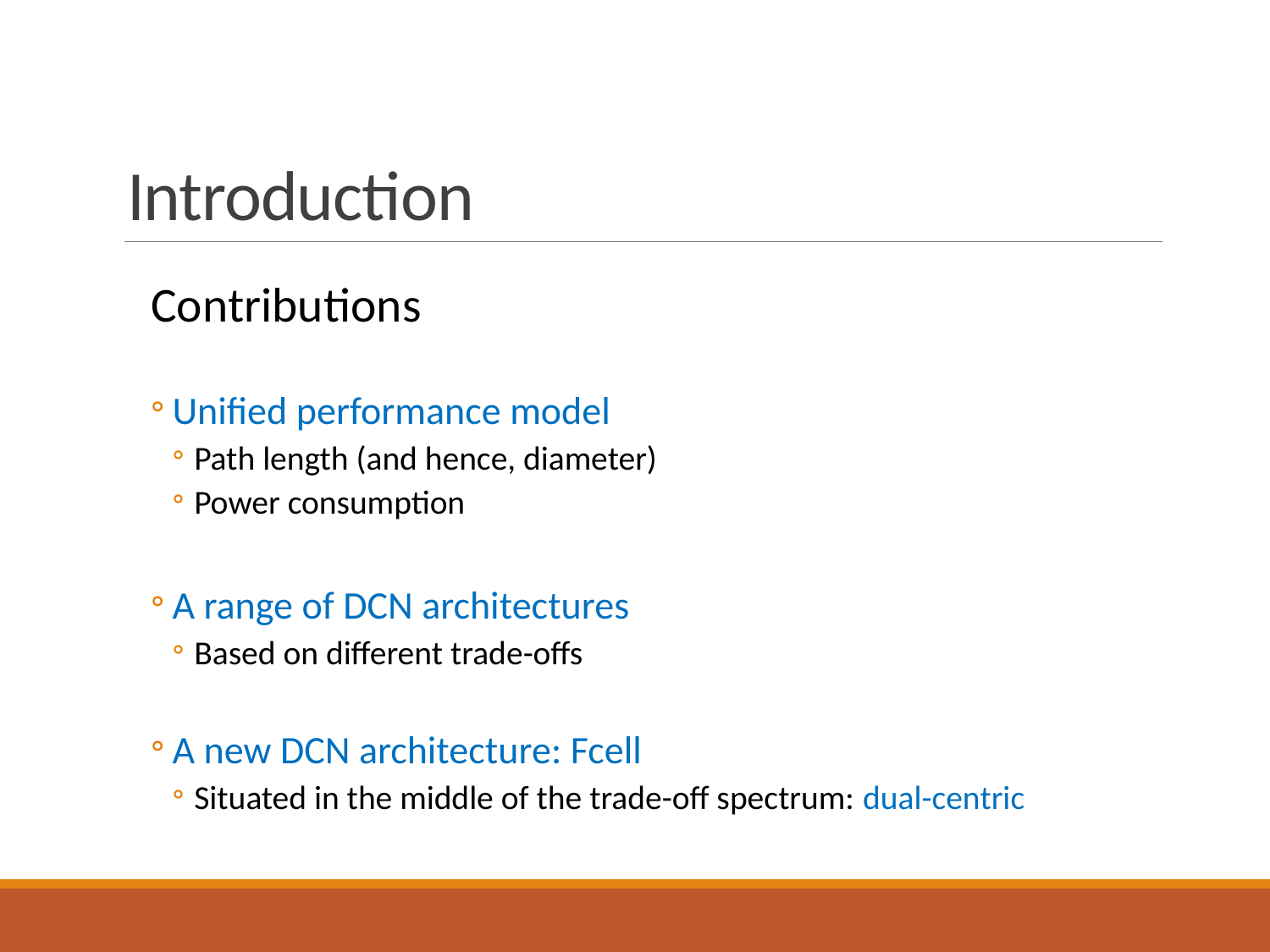

# Introduction
Contributions

Unified performance model
Path length (and hence, diameter)
Power consumption

A range of DCN architectures
Based on different trade-offs

A new DCN architecture: Fcell
Situated in the middle of the trade-off spectrum: dual-centric